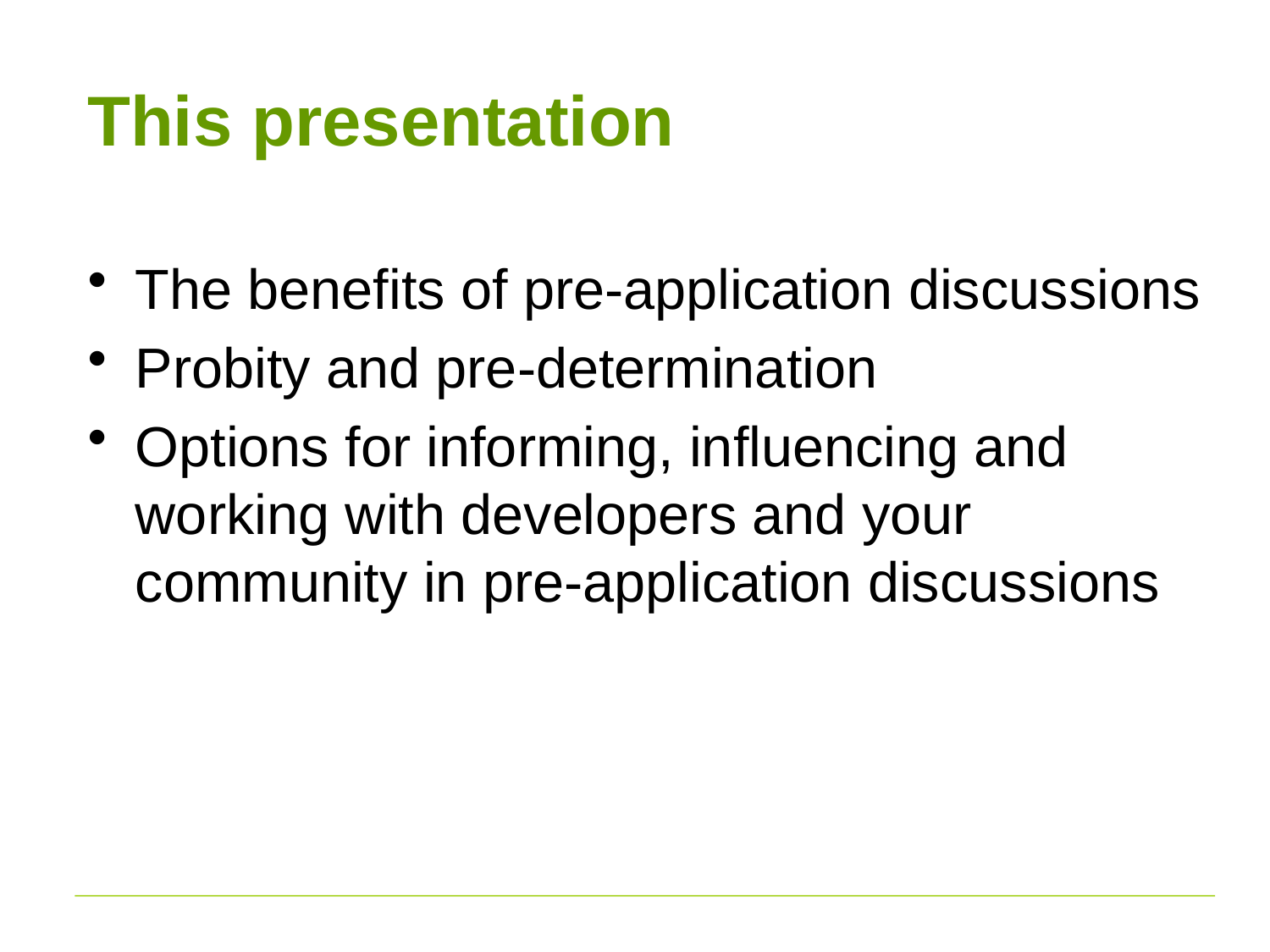

# This presentation
The benefits of pre-application discussions
Probity and pre-determination
Options for informing, influencing and   working with developers and your community in pre-application discussions